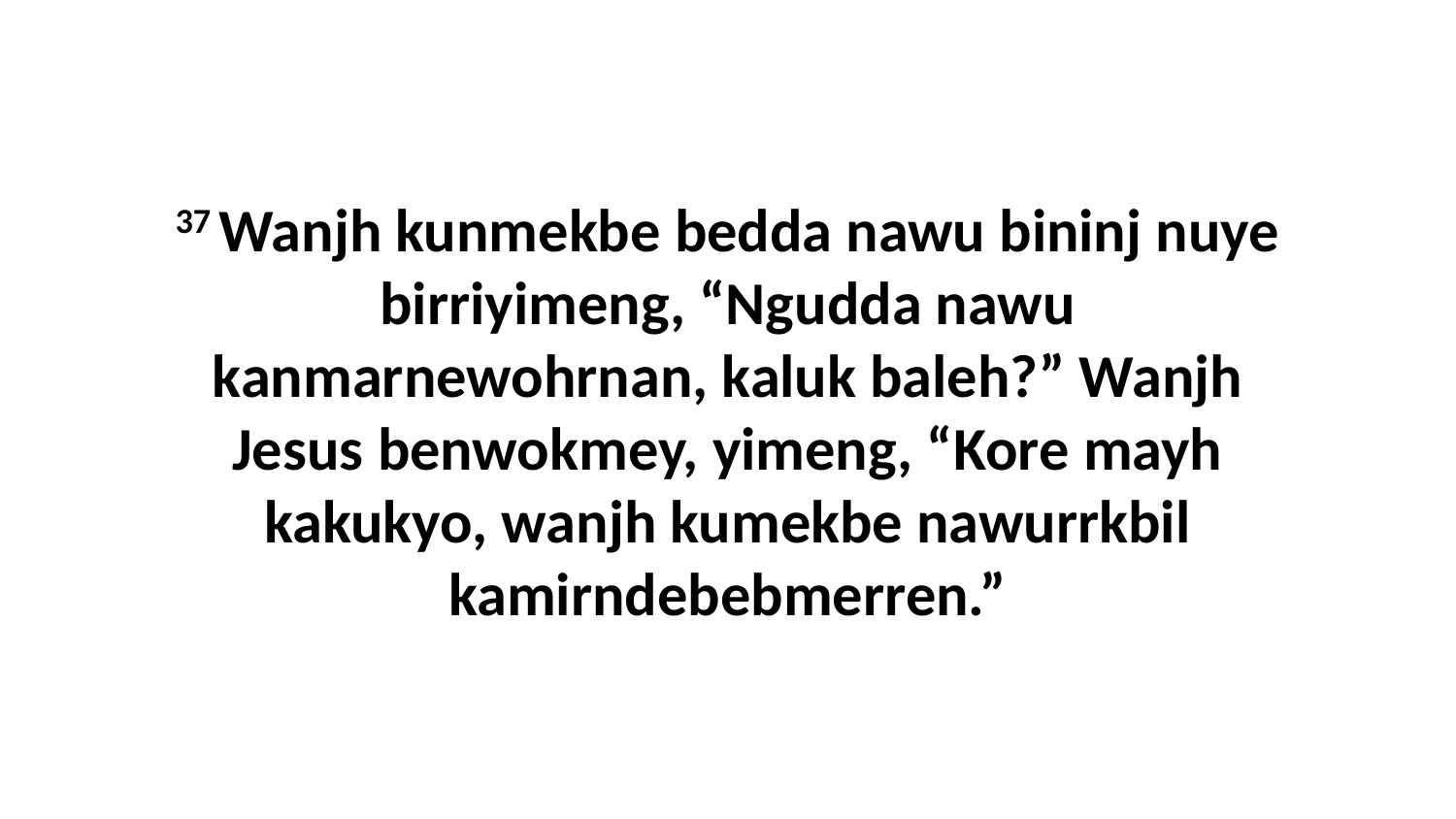

37 Wanjh kunmekbe bedda nawu bininj nuye birriyimeng, “Ngudda nawu kanmarnewohrnan, kaluk baleh?” Wanjh Jesus benwokmey, yimeng, “Kore mayh kakukyo, wanjh kumekbe nawurrkbil kamirndebebmerren.”